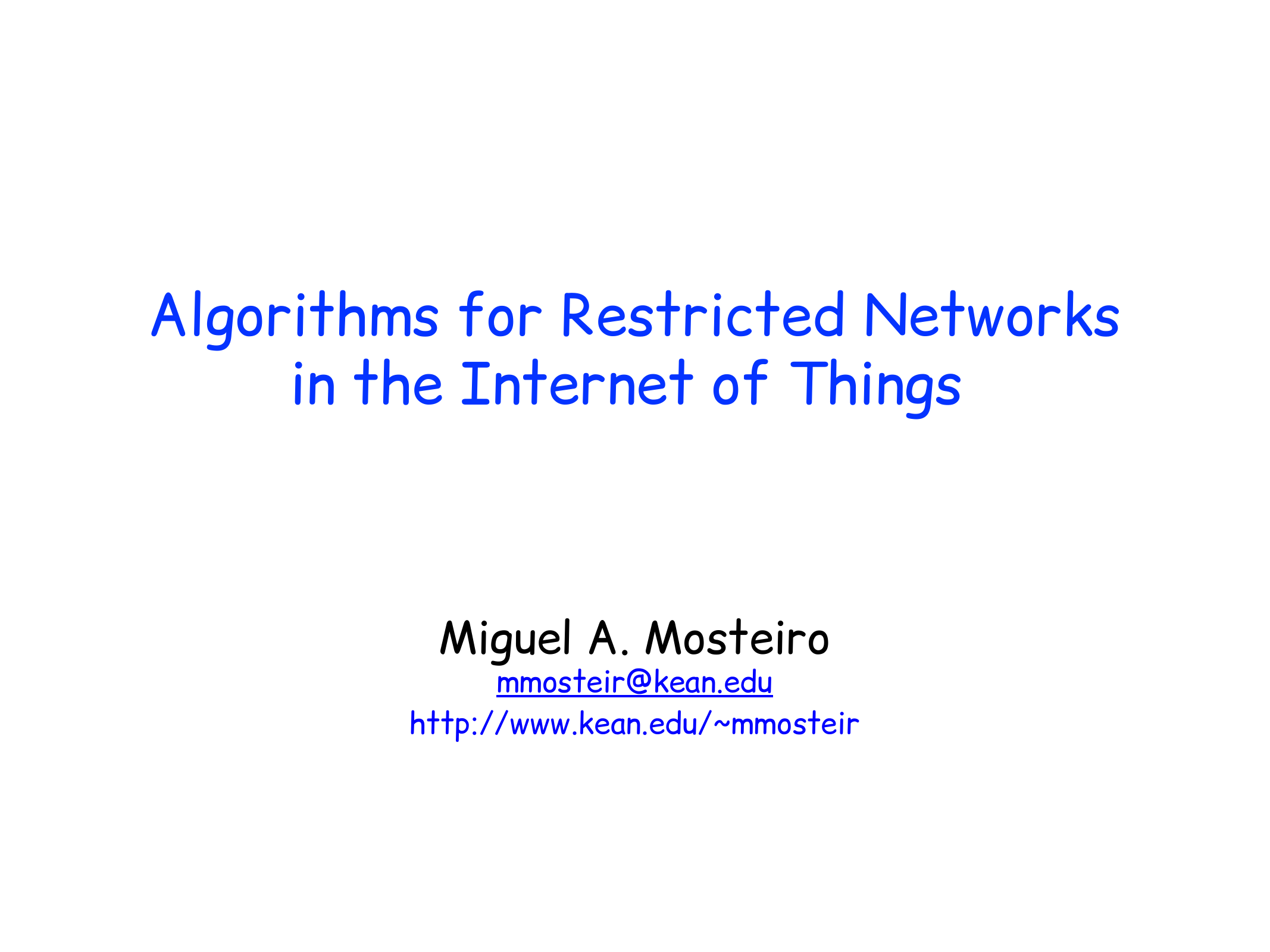

# Algorithms for Restricted Networks in the Internet of Things

Miguel A. Mosteiro
mmosteir@kean.edu
http://www.kean.edu/~mmosteir